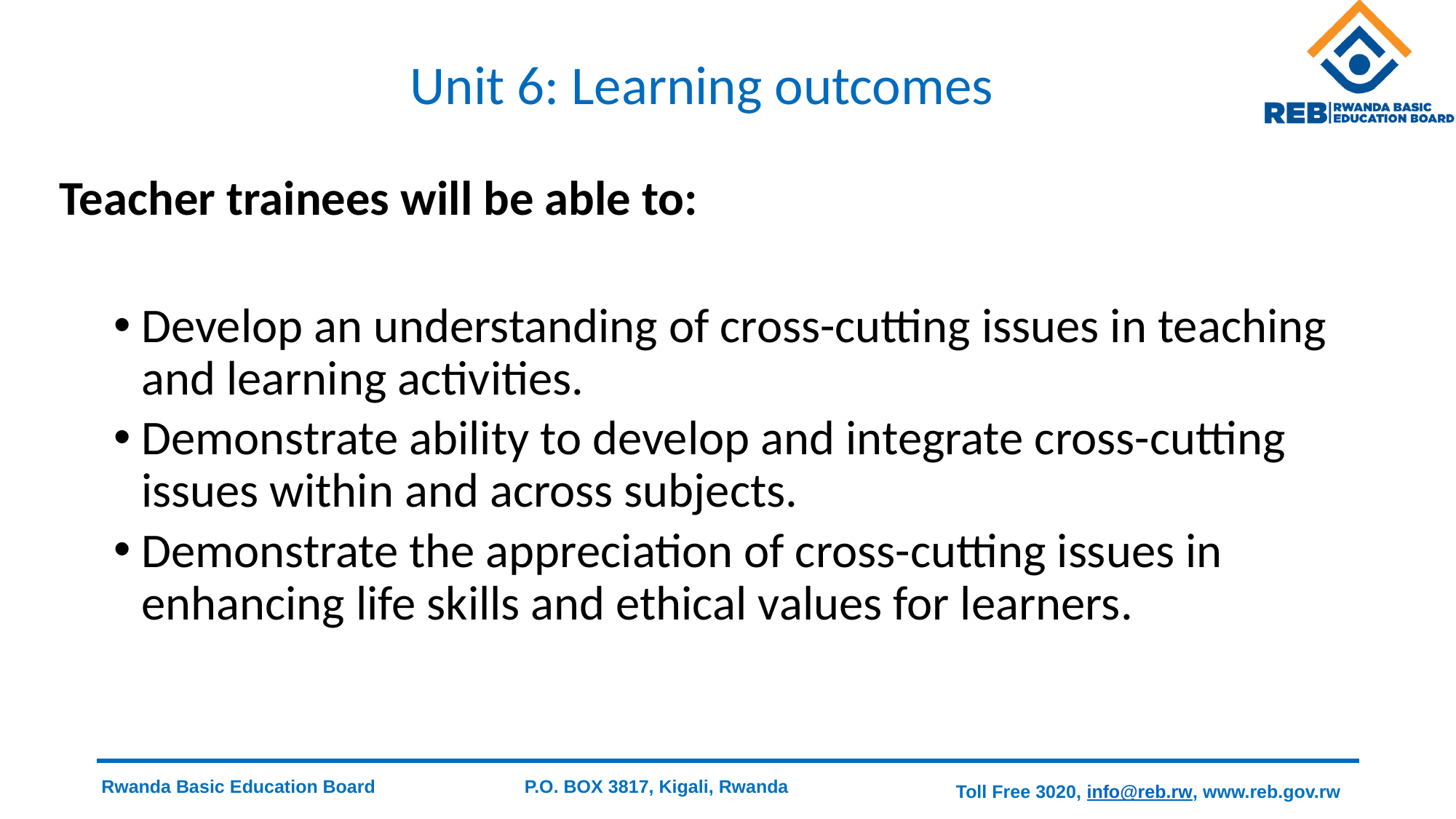

# Unit 6: Learning outcomes
Teacher trainees will be able to:

Develop an understanding of cross-cutting issues in teaching and learning activities.
Demonstrate ability to develop and integrate cross-cutting issues within and across subjects.
Demonstrate the appreciation of cross-cutting issues in enhancing life skills and ethical values for learners.